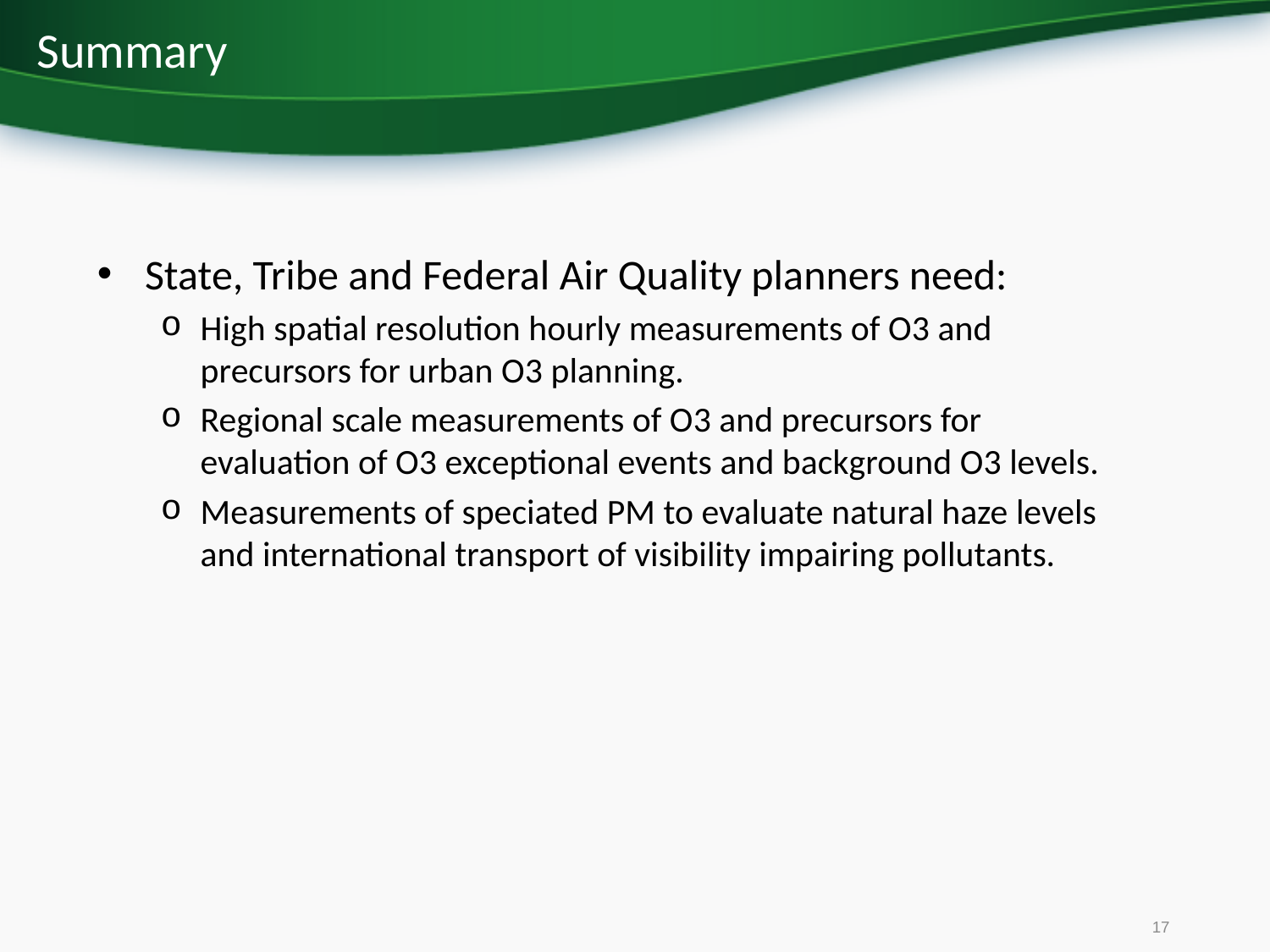

Summary

State, Tribe and Federal Air Quality planners need:
High spatial resolution hourly measurements of O3 and precursors for urban O3 planning.
Regional scale measurements of O3 and precursors for evaluation of O3 exceptional events and background O3 levels.
Measurements of speciated PM to evaluate natural haze levels and international transport of visibility impairing pollutants.
17